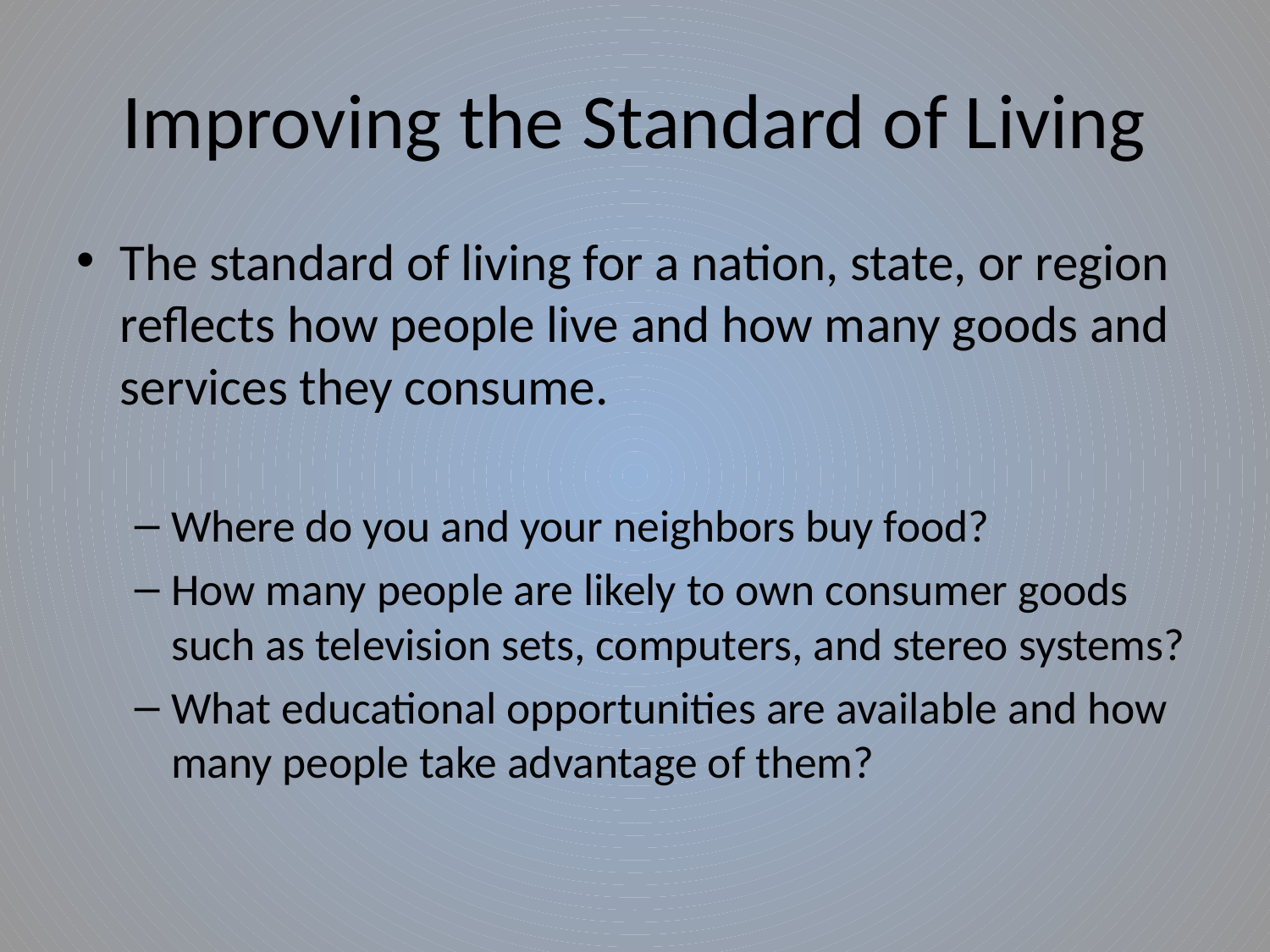

# Improving the Standard of Living
The standard of living for a nation, state, or region reflects how people live and how many goods and services they consume.

Where do you and your neighbors buy food?
How many people are likely to own consumer goods such as television sets, computers, and stereo systems?
What educational opportunities are available and how many people take advantage of them?